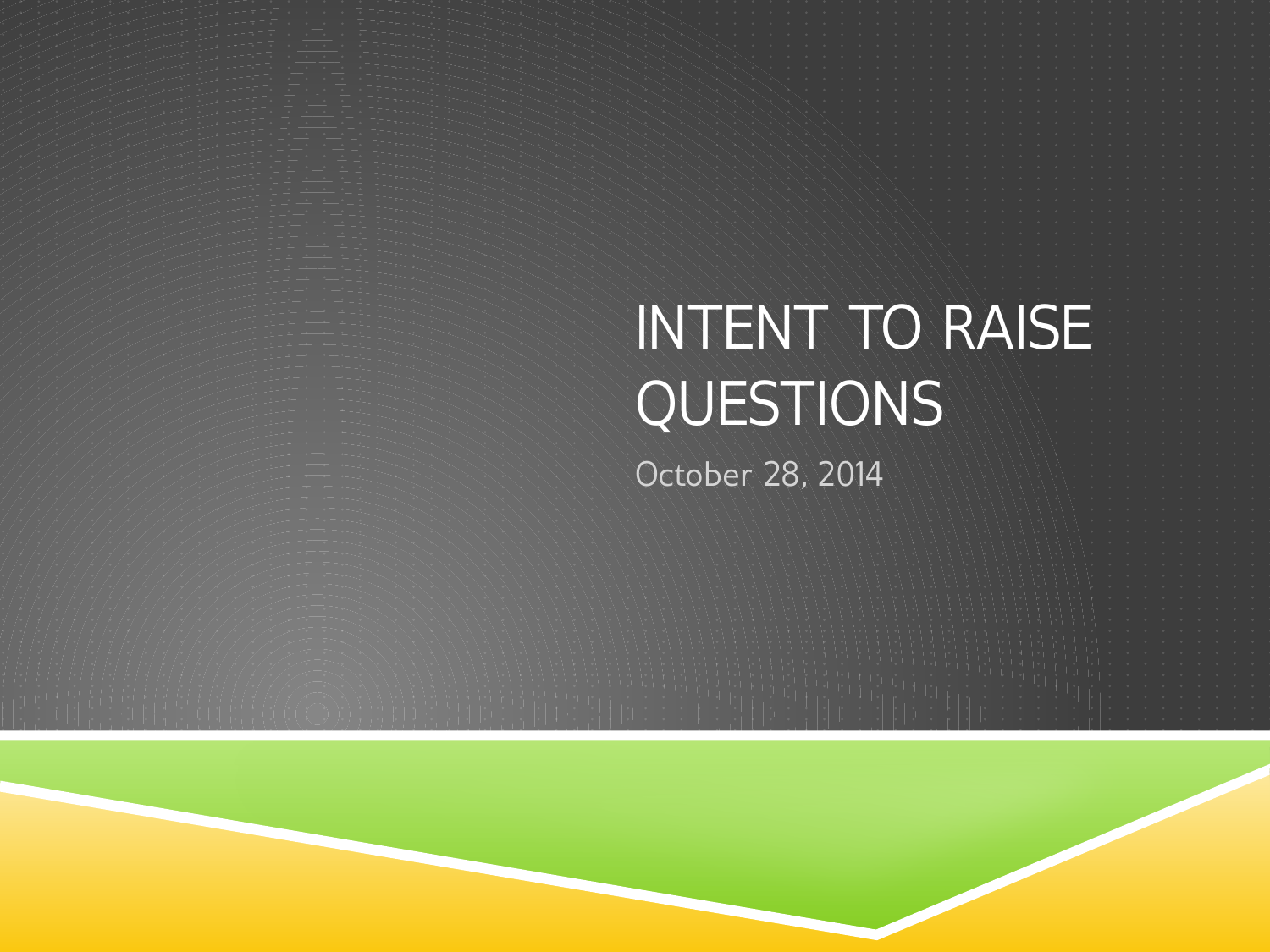

# Intent to Raise Questions
October 28, 2014